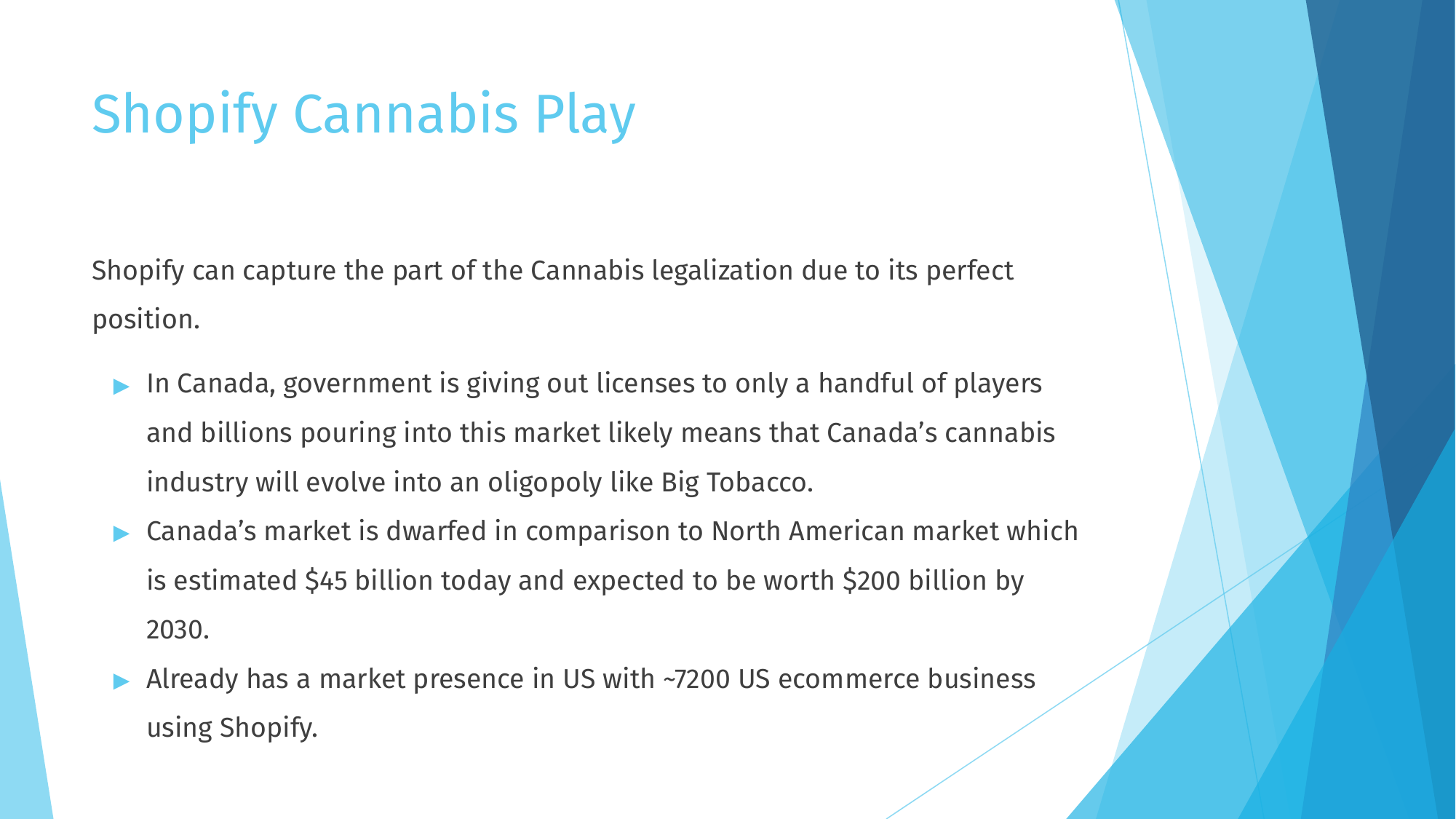

# Shopify Cannabis Play

Shopify can capture the part of the Cannabis legalization due to its perfect position.
In Canada, government is giving out licenses to only a handful of players and billions pouring into this market likely means that Canada’s cannabis industry will evolve into an oligopoly like Big Tobacco.
Canada’s market is dwarfed in comparison to North American market which is estimated $45 billion today and expected to be worth $200 billion by 2030.
Already has a market presence in US with ~7200 US ecommerce business using Shopify.